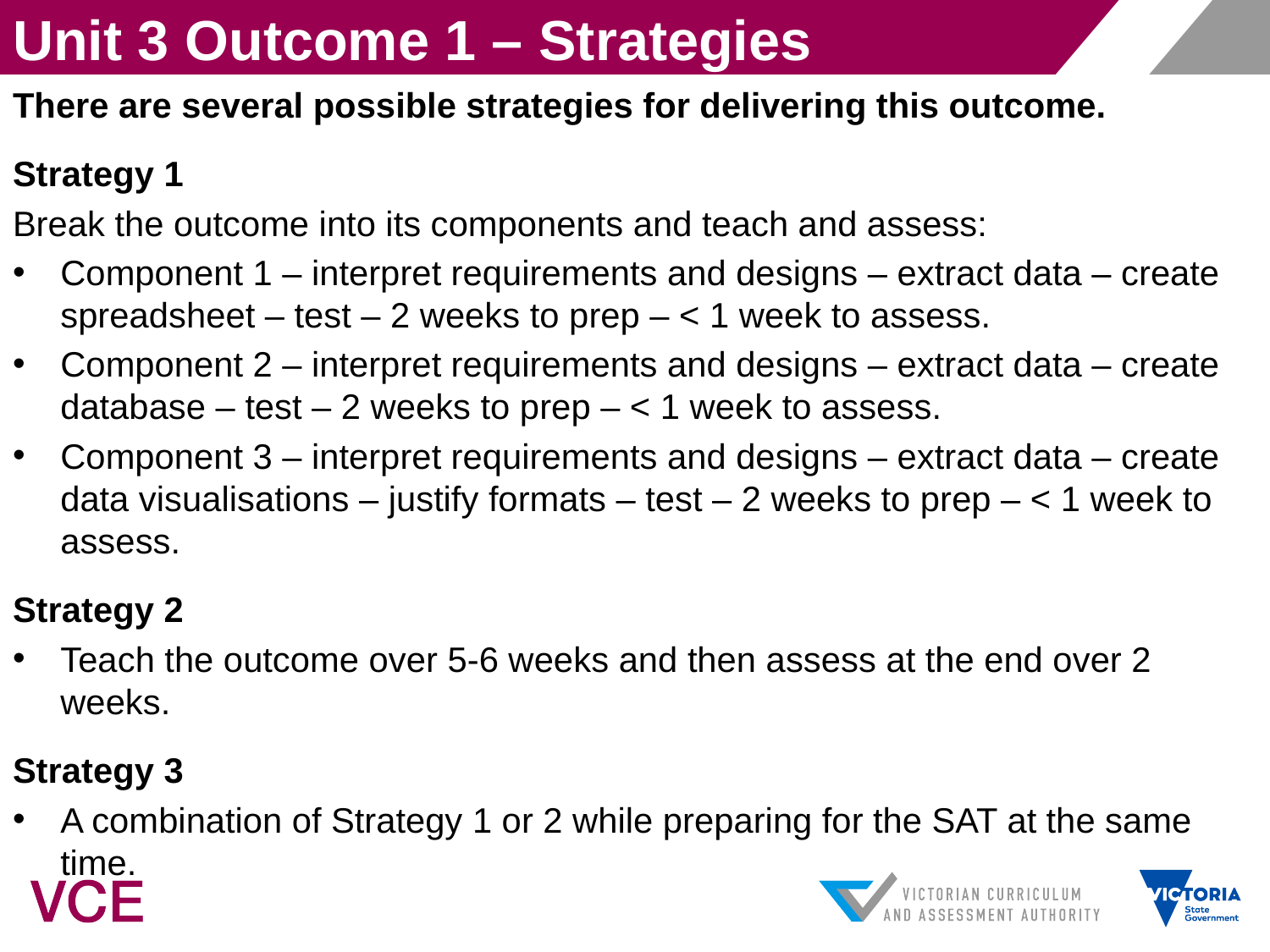

Unit 3 Outcome 1 – Strategies
There are several possible strategies for delivering this outcome.

Strategy 1
Break the outcome into its components and teach and assess:
Component 1 – interpret requirements and designs – extract data – create spreadsheet – test – 2 weeks to prep – < 1 week to assess.
Component 2 – interpret requirements and designs – extract data – create database – test – 2 weeks to prep – < 1 week to assess.
Component 3 – interpret requirements and designs – extract data – create data visualisations – justify formats – test – 2 weeks to prep – < 1 week to assess.

Strategy 2
Teach the outcome over 5-6 weeks and then assess at the end over 2 weeks.

Strategy 3
A combination of Strategy 1 or 2 while preparing for the SAT at the same time.